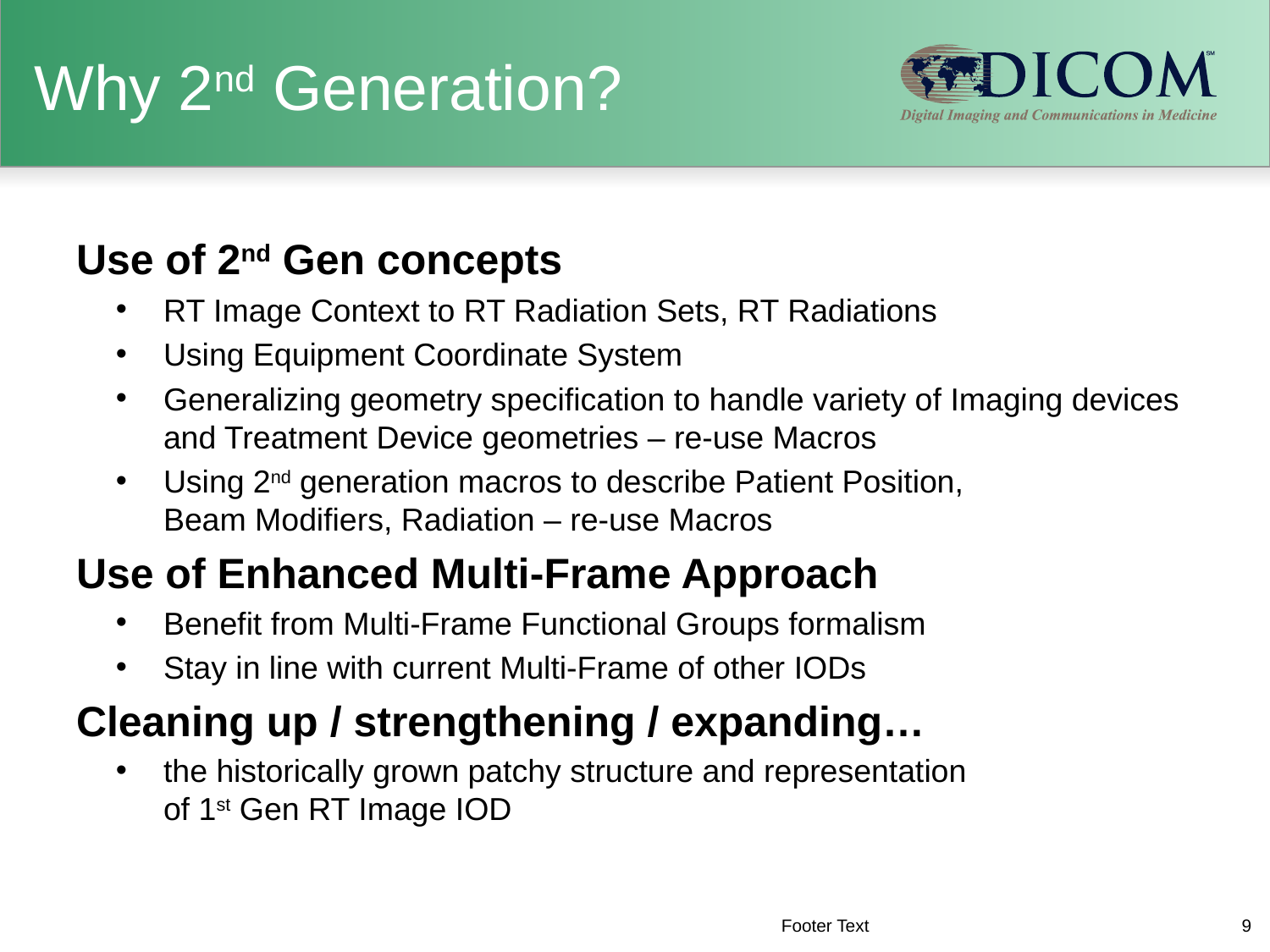

# Why 2nd Generation?
Use of 2nd Gen concepts
RT Image Context to RT Radiation Sets, RT Radiations
Using Equipment Coordinate System
Generalizing geometry specification to handle variety of Imaging devices and Treatment Device geometries – re-use Macros
Using 2nd generation macros to describe Patient Position,
Beam Modifiers, Radiation – re-use Macros
Use of Enhanced Multi-Frame Approach
Benefit from Multi-Frame Functional Groups formalism
Stay in line with current Multi-Frame of other IODs
Cleaning up / strengthening / expanding…
the historically grown patchy structure and representation
of 1st Gen RT Image IOD

Footer Text
9